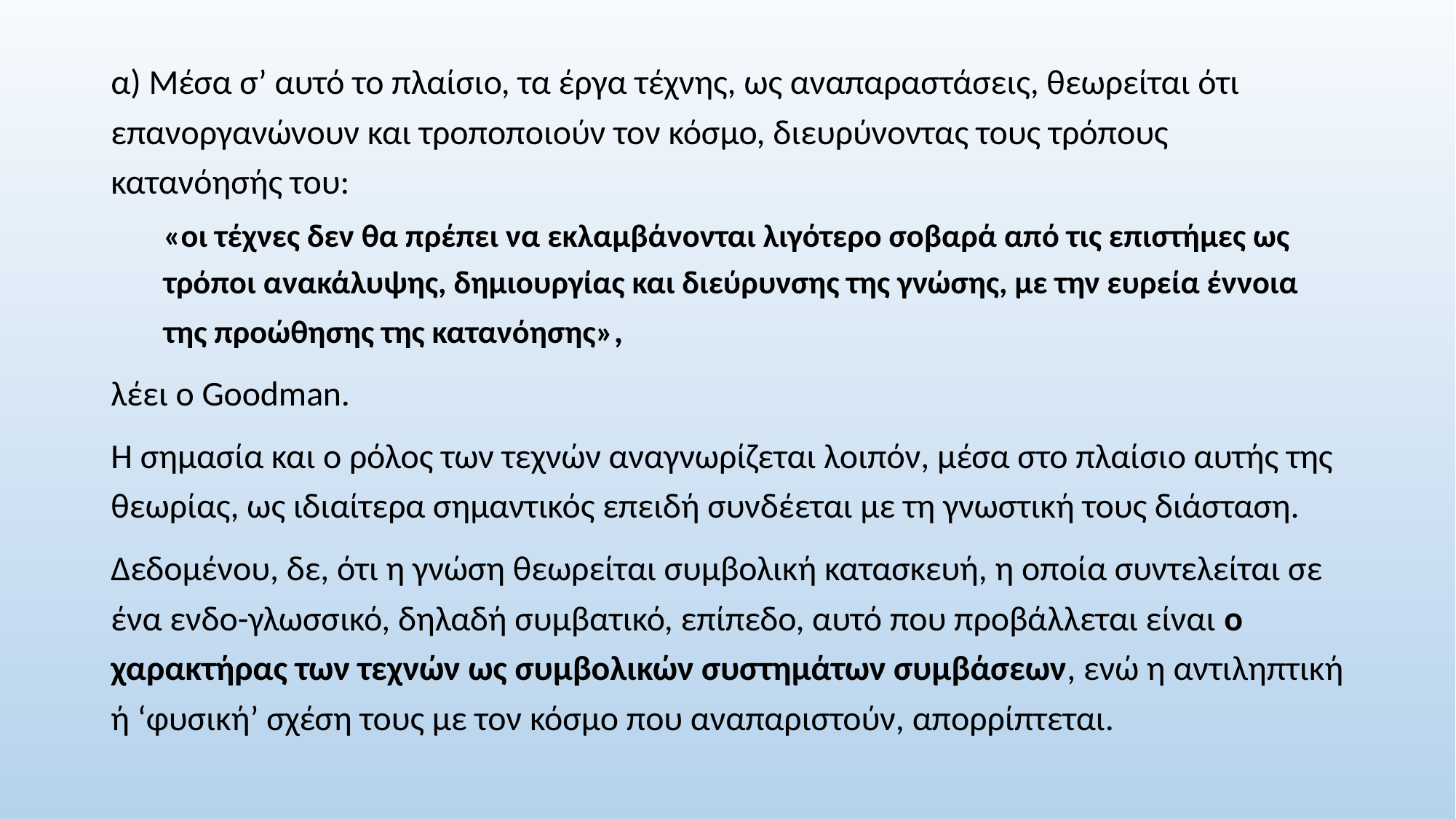

α) Μέσα σ’ αυτό το πλαίσιο, τα έργα τέχνης, ως αναπαραστάσεις, θεωρείται ότι επανοργανώνουν και τροποποιούν τον κόσμο, διευρύνοντας τους τρόπους κατανόησής του:
«οι τέχνες δεν θα πρέπει να εκλαμβάνονται λιγότερο σοβαρά από τις επιστήμες ως τρόποι ανακάλυψης, δημιουργίας και διεύρυνσης της γνώσης, με την ευρεία έννοια της προώθησης της κατανόησης»,
λέει ο Goodman.
Η σημασία και ο ρόλος των τεχνών αναγνωρίζεται λοιπόν, μέσα στο πλαίσιο αυτής της θεωρίας, ως ιδιαίτερα σημαντικός επειδή συνδέεται με τη γνωστική τους διάσταση.
Δεδομένου, δε, ότι η γνώση θεωρείται συμβολική κατασκευή, η οποία συντελείται σε ένα ενδο-γλωσσικό, δηλαδή συμβατικό, επίπεδο, αυτό που προβάλλεται είναι ο χαρακτήρας των τεχνών ως συμβολικών συστημάτων συμβάσεων, ενώ η αντιληπτική ή ‘φυσική’ σχέση τους με τον κόσμο που αναπαριστούν, απορρίπτεται.